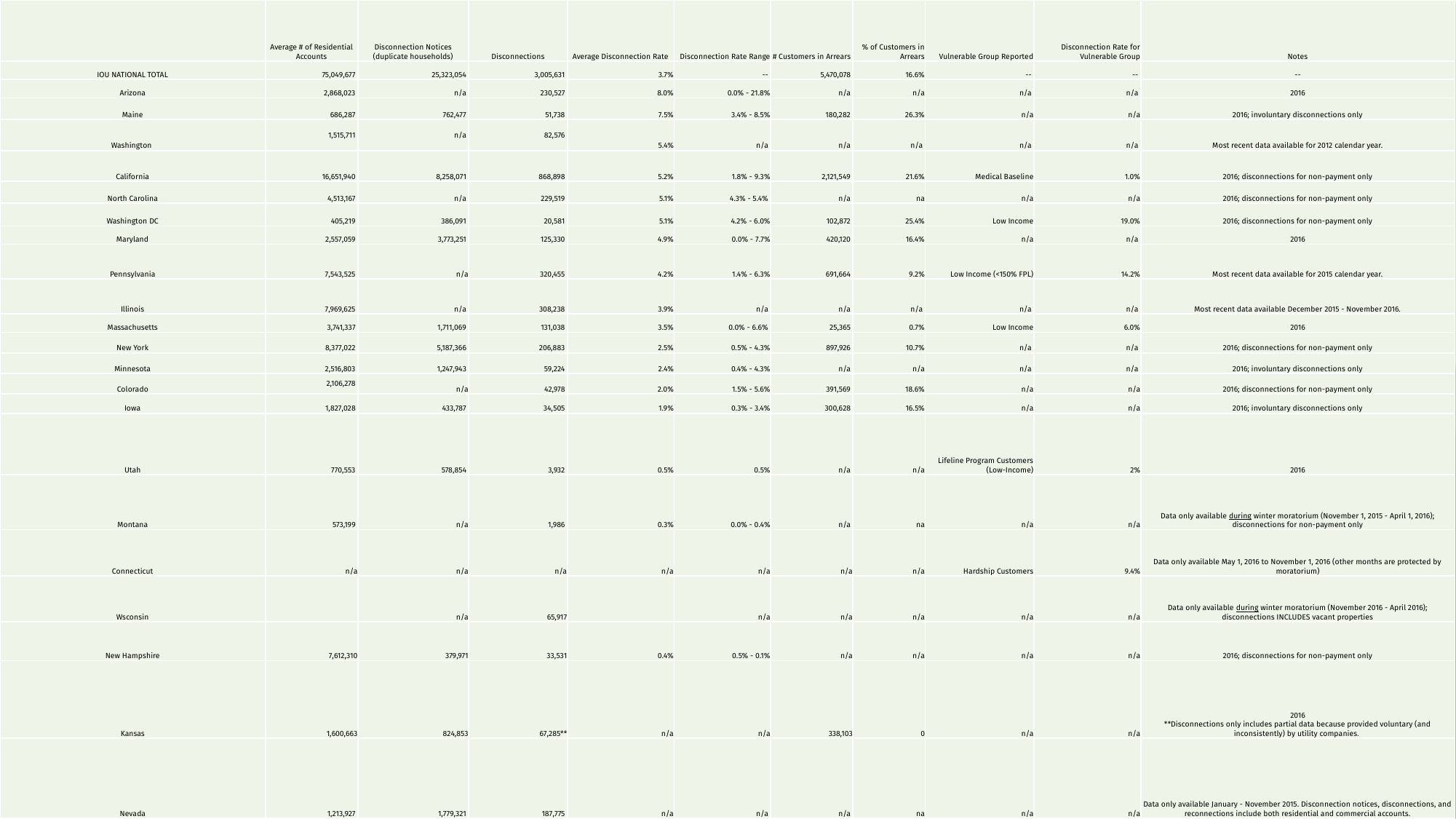

|  | Average # of Residential Accounts | Disconnection Notices (duplicate households) | Disconnections | Average Disconnection Rate | Disconnection Rate Range | # Customers in Arrears | % of Customers in Arrears | Vulnerable Group Reported | Disconnection Rate for Vulnerable Group | Notes |
| --- | --- | --- | --- | --- | --- | --- | --- | --- | --- | --- |
| IOU NATIONAL TOTAL | 75,049,677 | 25,323,054 | 3,005,631 | 3.7% | -- | 5,470,078 | 16.6% | -- | -- | -- |
| Arizona | 2,868,023 | n/a | 230,527 | 8.0% | 0.0% - 21.8% | n/a | n/a | n/a | n/a | 2016 |
| Maine | 686,287 | 762,477 | 51,738 | 7.5% | 3.4% - 8.5% | 180,282 | 26.3% | n/a | n/a | 2016; involuntary disconnections only |
| Washington | 1,515,711 | n/a | 82,576 | 5.4% | n/a | n/a | n/a | n/a | n/a | Most recent data available for 2012 calendar year. |
| California | 16,651,940 | 8,258,071 | 868,898 | 5.2% | 1.8% - 9.3% | 2,121,549 | 21.6% | Medical Baseline | 1.0% | 2016; disconnections for non-payment only |
| North Carolina | 4,513,167 | n/a | 229,519 | 5.1% | 4.3% - 5.4% | n/a | na | n/a | n/a | 2016; disconnections for non-payment only |
| Washington DC | 405,219 | 386,091 | 20,581 | 5.1% | 4.2% - 6.0% | 102,872 | 25.4% | Low Income | 19.0% | 2016; disconnections for non-payment only |
| Maryland | 2,557,059 | 3,773,251 | 125,330 | 4.9% | 0.0% - 7.7% | 420,120 | 16.4% | n/a | n/a | 2016 |
| Pennsylvania | 7,543,525 | n/a | 320,455 | 4.2% | 1.4% - 6.3% | 691,664 | 9.2% | Low Income (<150% FPL) | 14.2% | Most recent data available for 2015 calendar year. |
| Illinois | 7,969,625 | n/a | 308,238 | 3.9% | n/a | n/a | n/a | n/a | n/a | Most recent data available December 2015 - November 2016. |
| Massachusetts | 3,741,337 | 1,711,069 | 131,038 | 3.5% | 0.0% - 6.6% | 25,365 | 0.7% | Low Income | 6.0% | 2016 |
| New York | 8,377,022 | 5,187,366 | 206,883 | 2.5% | 0.5% - 4.3% | 897,926 | 10.7% | n/a | n/a | 2016; disconnections for non-payment only |
| Minnesota | 2,516,803 | 1,247,943 | 59,224 | 2.4% | 0.4% - 4.3% | n/a | n/a | n/a | n/a | 2016; involuntary disconnections only |
| Colorado | 2,106,278 | n/a | 42,978 | 2.0% | 1.5% - 5.6% | 391,569 | 18.6% | n/a | n/a | 2016; disconnections for non-payment only |
| Iowa | 1,827,028 | 433,787 | 34,505 | 1.9% | 0.3% - 3.4% | 300,628 | 16.5% | n/a | n/a | 2016; involuntary disconnections only |
| Utah | 770,553 | 578,854 | 3,932 | 0.5% | 0.5% | n/a | n/a | Lifeline Program Customers (Low-Income) | 2% | 2016 |
| Montana | 573,199 | n/a | 1,986 | 0.3% | 0.0% - 0.4% | n/a | na | n/a | n/a | Data only available during winter moratorium (November 1, 2015 - April 1, 2016); disconnections for non-payment only |
| Connecticut | n/a | n/a | n/a | n/a | n/a | n/a | n/a | Hardship Customers | 9.4% | Data only available May 1, 2016 to November 1, 2016 (other months are protected by moratorium) |
| Wsconsin |  | n/a | 65,917 |  | n/a | n/a | n/a | n/a | n/a | Data only available during winter moratorium (November 2016 - April 2016); disconnections INCLUDES vacant properties |
| New Hampshire | 7,612,310 | 379,971 | 33,531 | 0.4% | 0.5% - 0.1% | n/a | n/a | n/a | n/a | 2016; disconnections for non-payment only |
| Kansas | 1,600,663 | 824,853 | 67,285\*\* | n/a | n/a | 338,103 | 0 | n/a | n/a | 2016 \*\*Disconnections only includes partial data because provided voluntary (and inconsistently) by utility companies. |
| Nevada | 1,213,927 | 1,779,321 | 187,775 | n/a | n/a | n/a | na | n/a | n/a | Data only available January - November 2015. Disconnection notices, disconnections, and reconnections include both residential and commercial accounts. |